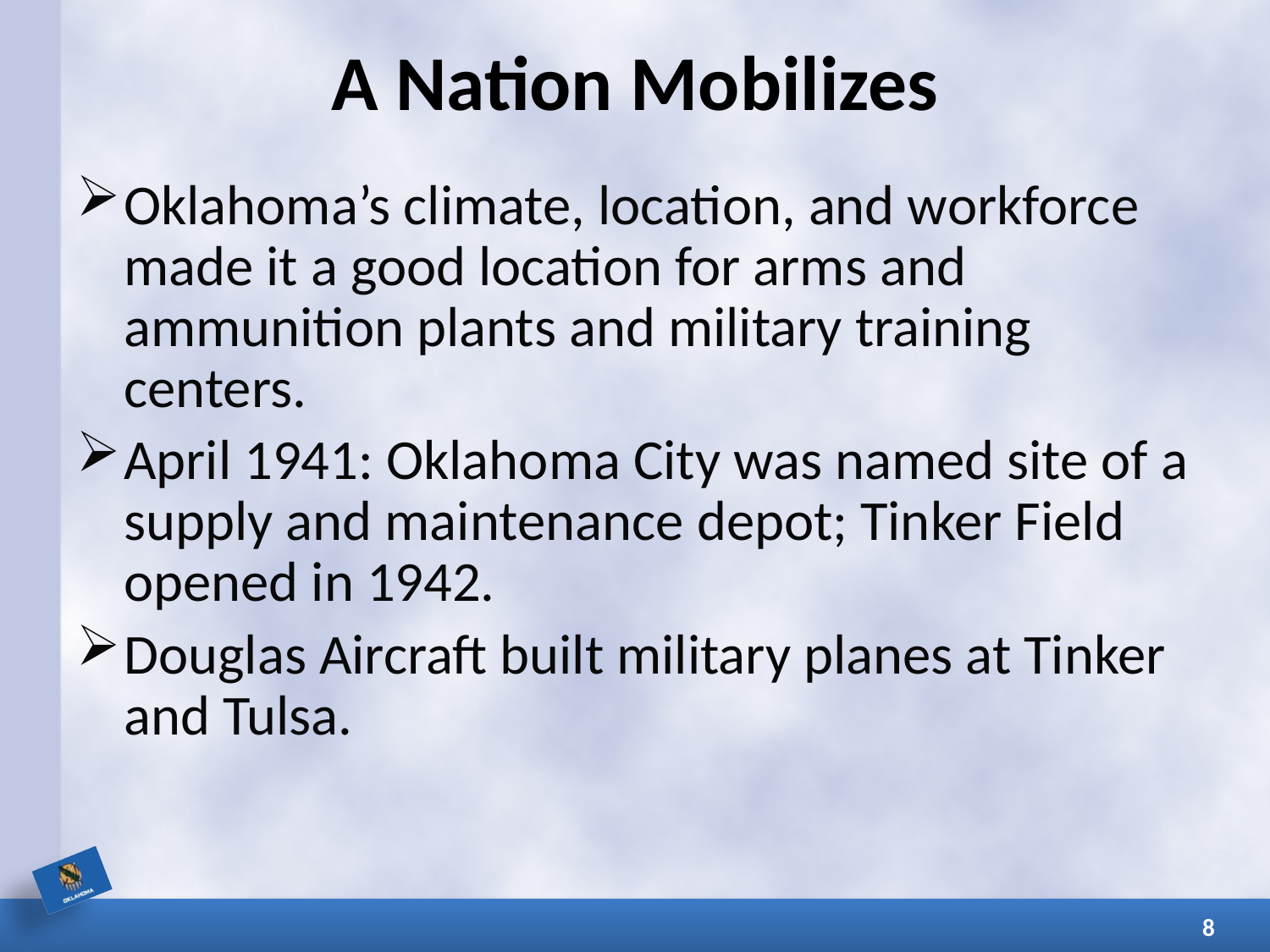

# A Nation Mobilizes
Oklahoma’s climate, location, and workforce made it a good location for arms and ammunition plants and military training centers.
April 1941: Oklahoma City was named site of a supply and maintenance depot; Tinker Field opened in 1942.
Douglas Aircraft built military planes at Tinker and Tulsa.
8